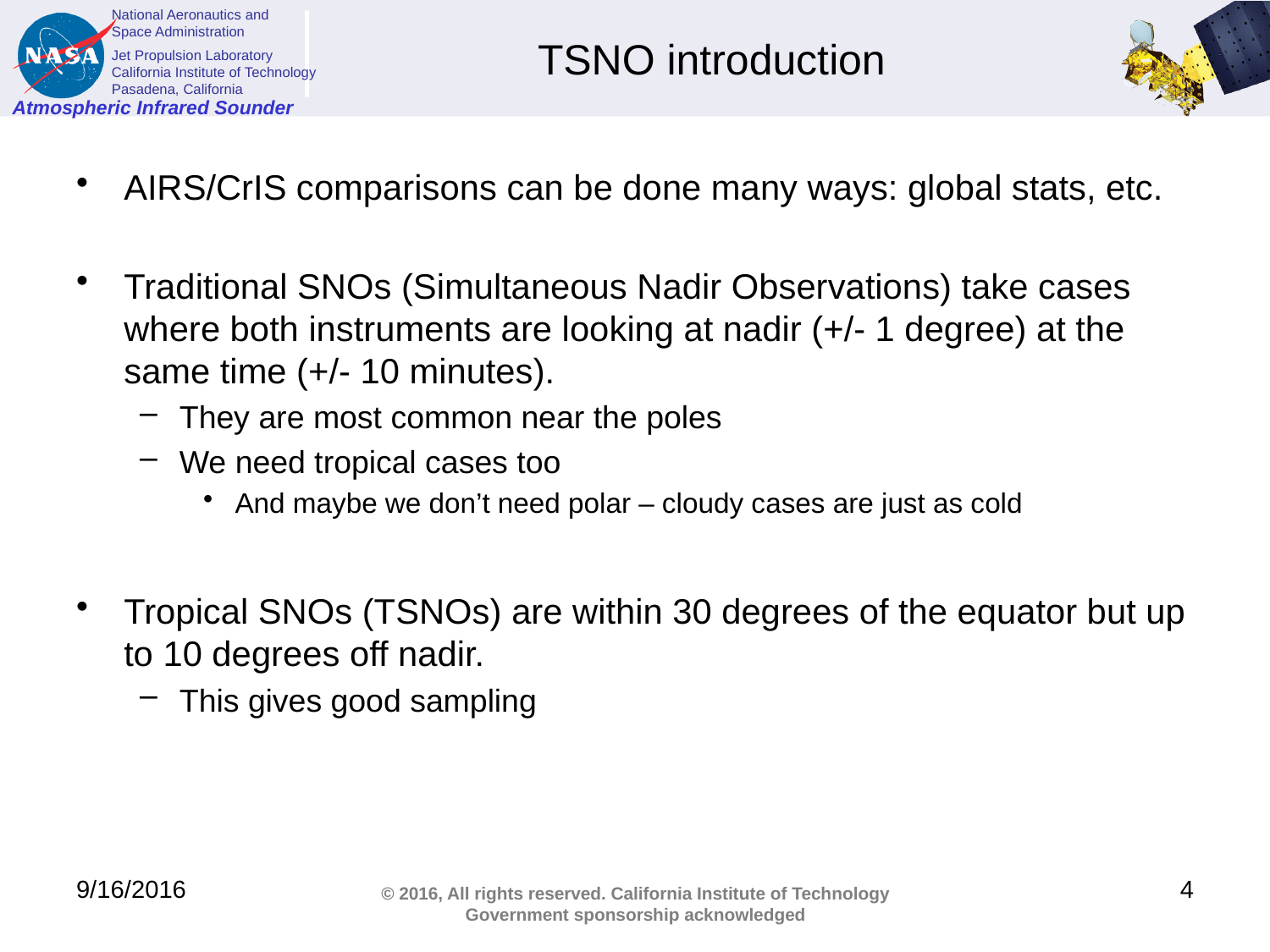

# TSNO introduction
AIRS/CrIS comparisons can be done many ways: global stats, etc.

Traditional SNOs (Simultaneous Nadir Observations) take cases where both instruments are looking at nadir (+/- 1 degree) at the same time (+/- 10 minutes).
They are most common near the poles
We need tropical cases too
And maybe we don’t need polar – cloudy cases are just as cold

Tropical SNOs (TSNOs) are within 30 degrees of the equator but up to 10 degrees off nadir.
This gives good sampling
9/16/2016
4